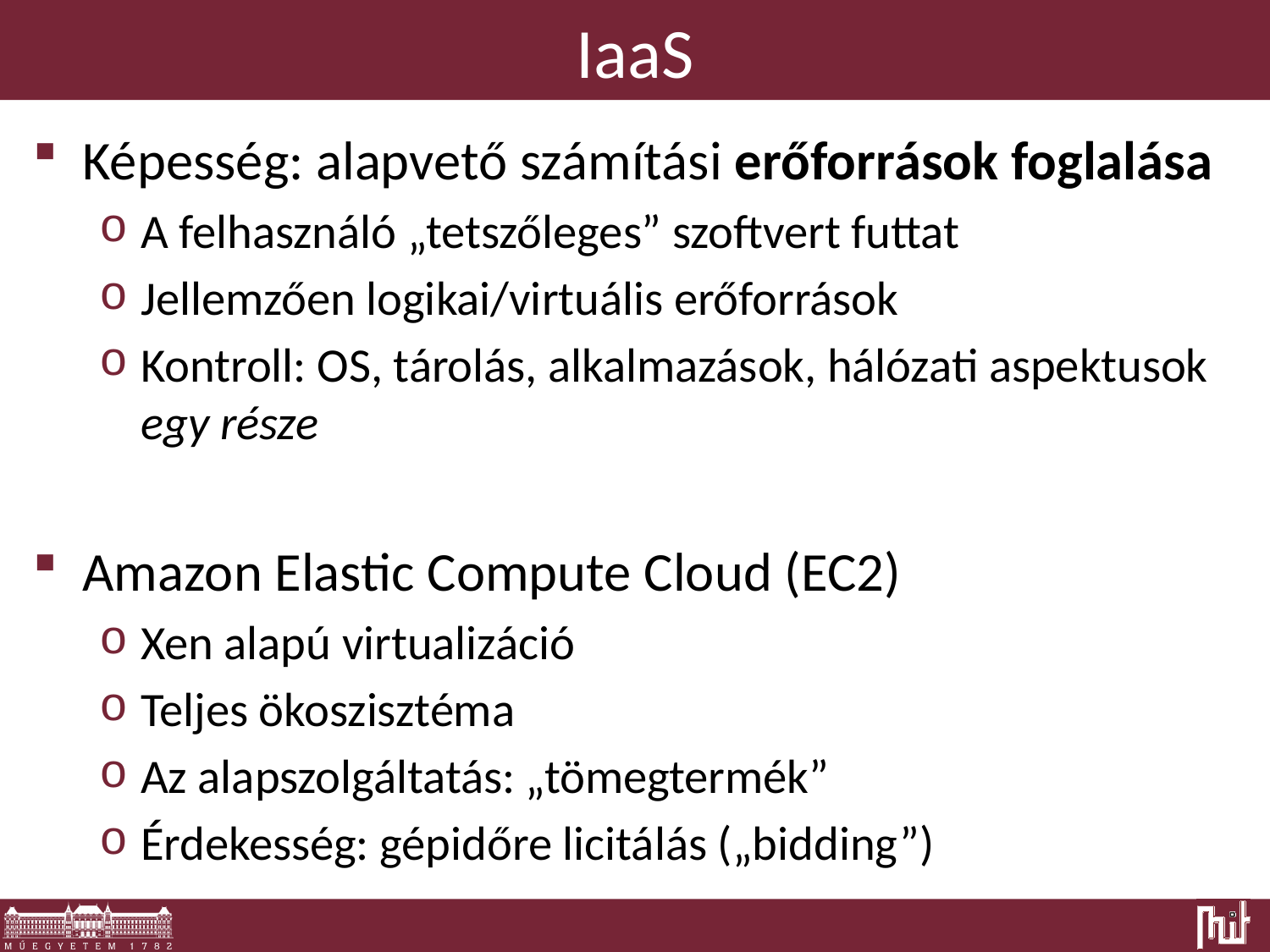

# IaaS
Képesség: alapvető számítási erőforrások foglalása
A felhasználó „tetszőleges” szoftvert futtat
Jellemzően logikai/virtuális erőforrások
Kontroll: OS, tárolás, alkalmazások, hálózati aspektusok egy része

Amazon Elastic Compute Cloud (EC2)
Xen alapú virtualizáció
Teljes ökoszisztéma
Az alapszolgáltatás: „tömegtermék”
Érdekesség: gépidőre licitálás („bidding”)